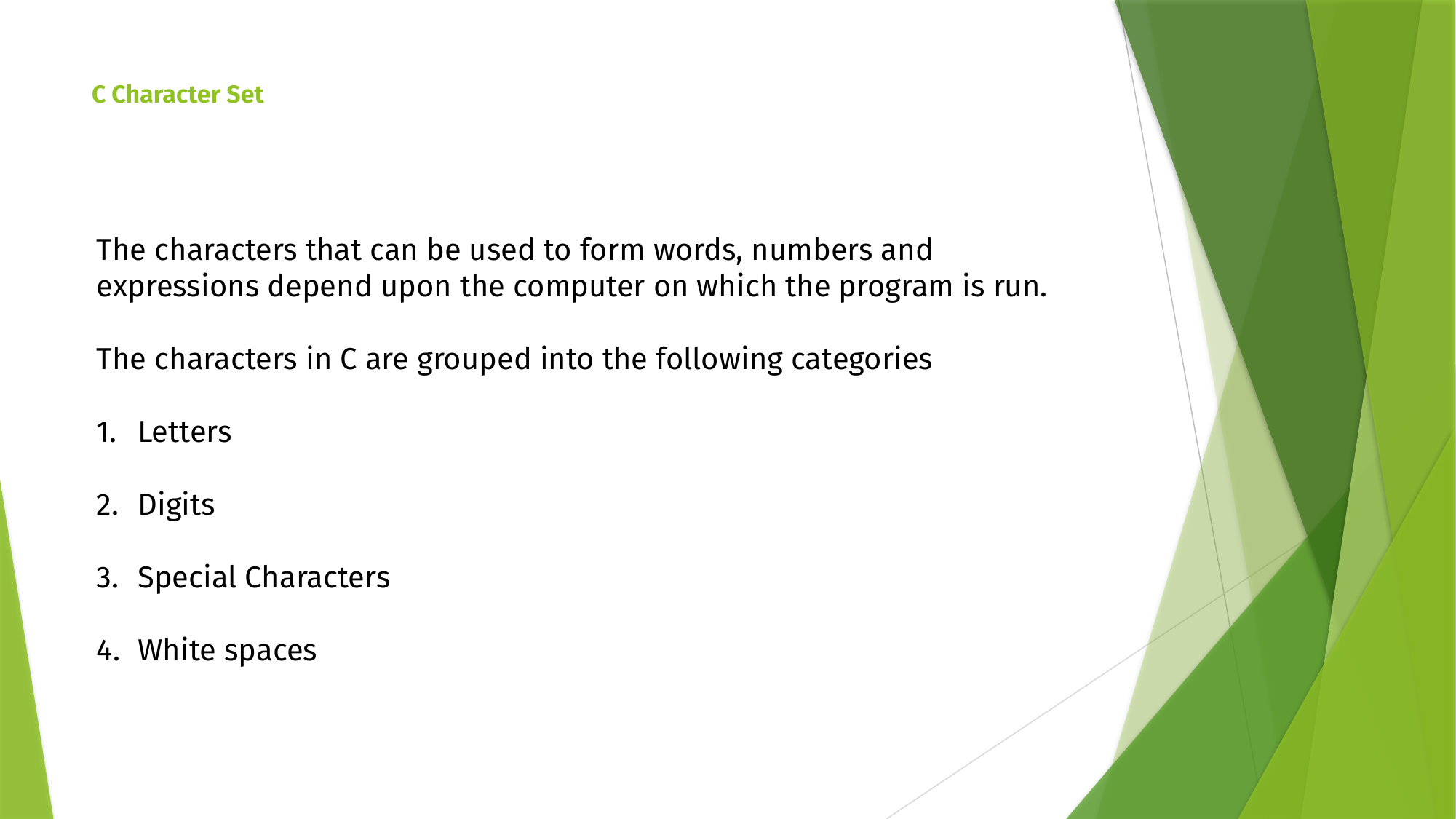

# C Character Set
The characters that can be used to form words, numbers and expressions depend upon the computer on which the program is run.

The characters in C are grouped into the following categories

Letters

Digits

Special Characters

White spaces